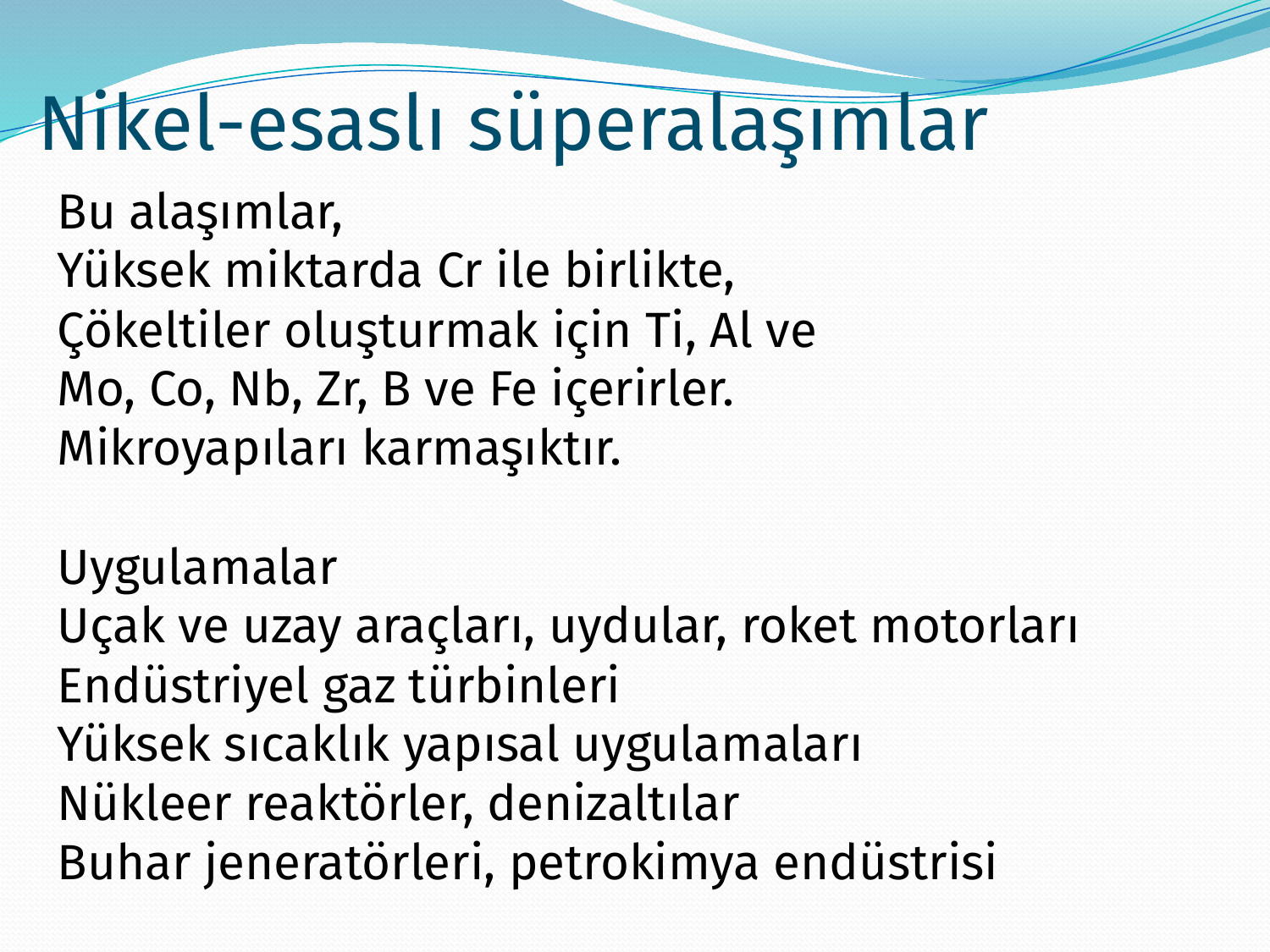

Nikel-esaslı süperalaşımlar
Bu alaşımlar,
Yüksek miktarda Cr ile birlikte,
Çökeltiler oluşturmak için Ti, Al ve
Mo, Co, Nb, Zr, B ve Fe içerirler.
Mikroyapıları karmaşıktır.

Uygulamalar
Uçak ve uzay araçları, uydular, roket motorları
Endüstriyel gaz türbinleri
Yüksek sıcaklık yapısal uygulamaları
Nükleer reaktörler, denizaltılar
Buhar jeneratörleri, petrokimya endüstrisi